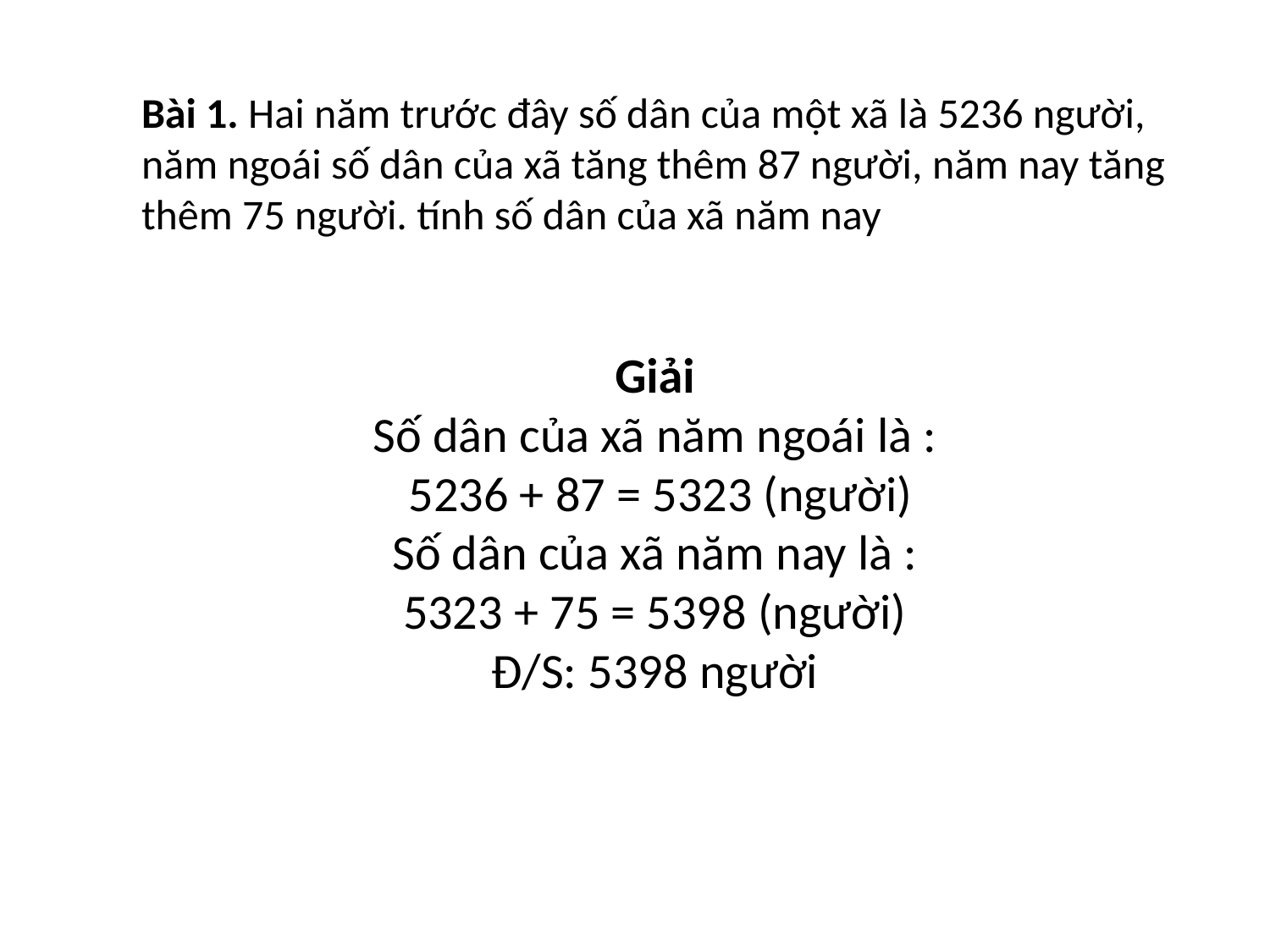

Bài 1. Hai năm trước đây số dân của một xã là 5236 người, năm ngoái số dân của xã tăng thêm 87 người, năm nay tăng thêm 75 người. tính số dân của xã năm nay
Giải
Số dân của xã năm ngoái là :
 5236 + 87 = 5323 (người)
Số dân của xã năm nay là :
5323 + 75 = 5398 (người)
Đ/S: 5398 người